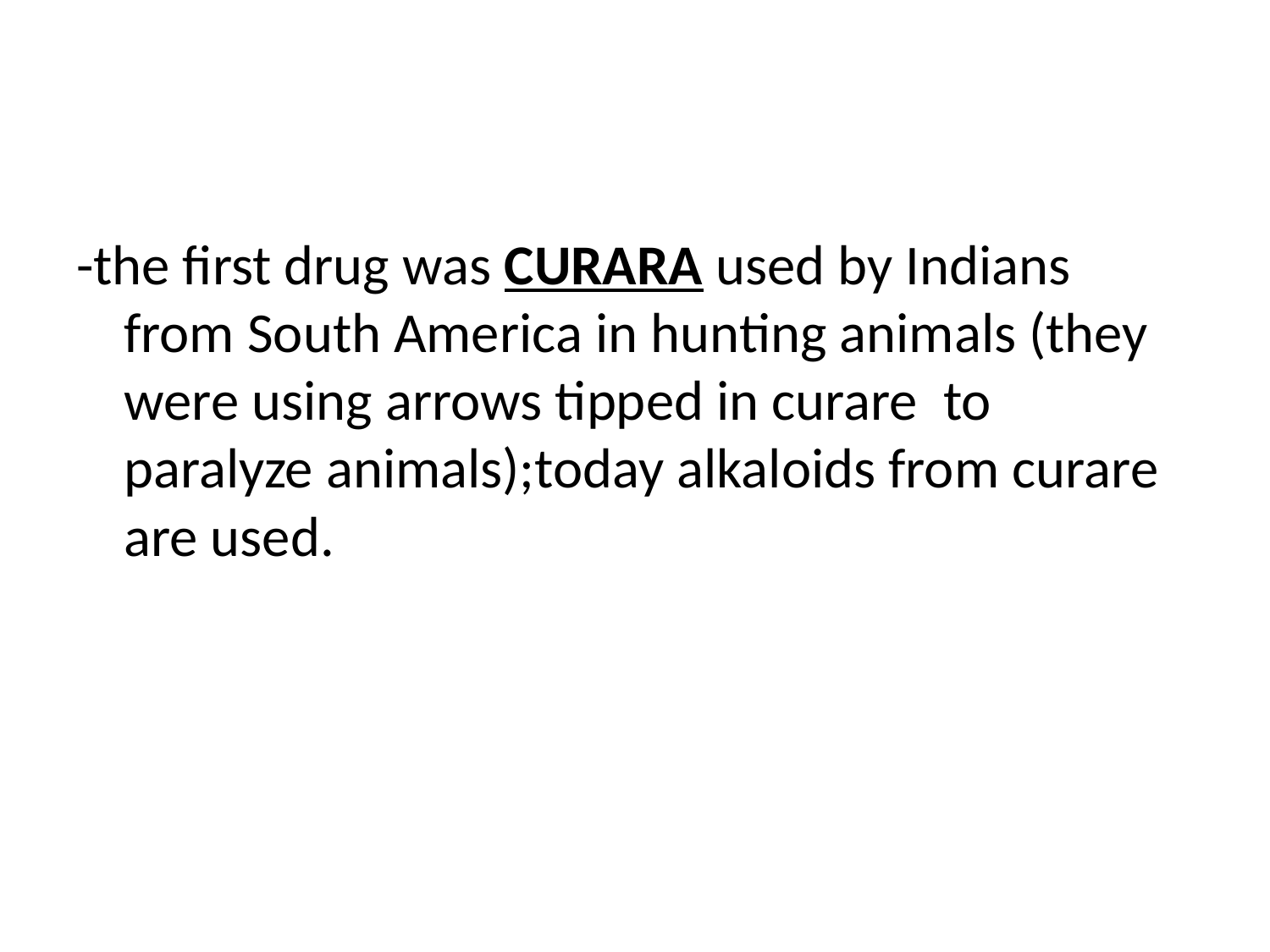

#
-the first drug was CURARA used by Indians from South America in hunting animals (they were using arrows tipped in curare  to paralyze animals);today alkaloids from curare are used.